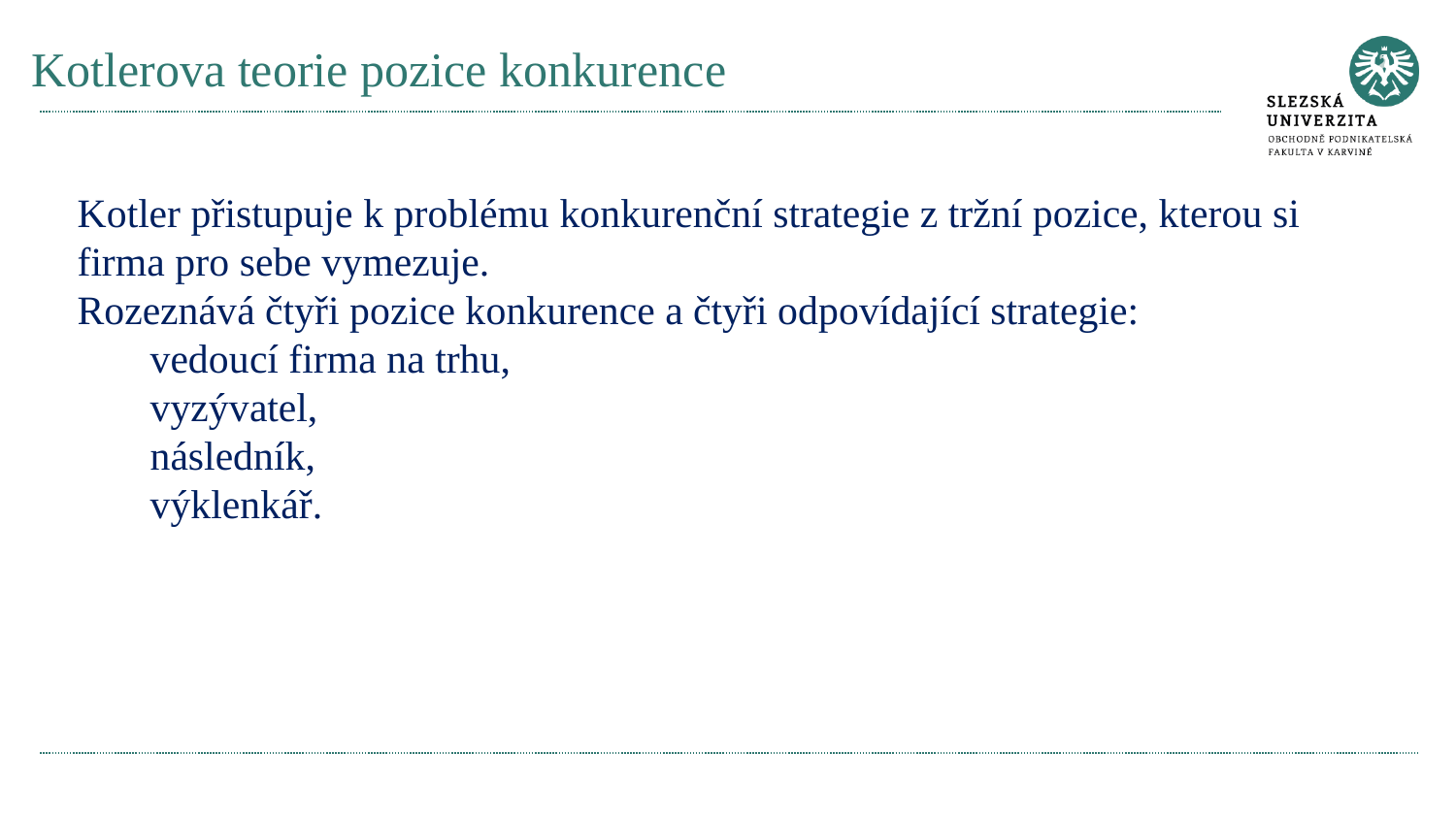

# Kotlerova teorie pozice konkurence
Kotler přistupuje k problému konkurenční strategie z tržní pozice, kterou si firma pro sebe vymezuje.
Rozeznává čtyři pozice konkurence a čtyři odpovídající strategie:
vedoucí firma na trhu,
vyzývatel,
následník,
výklenkář.